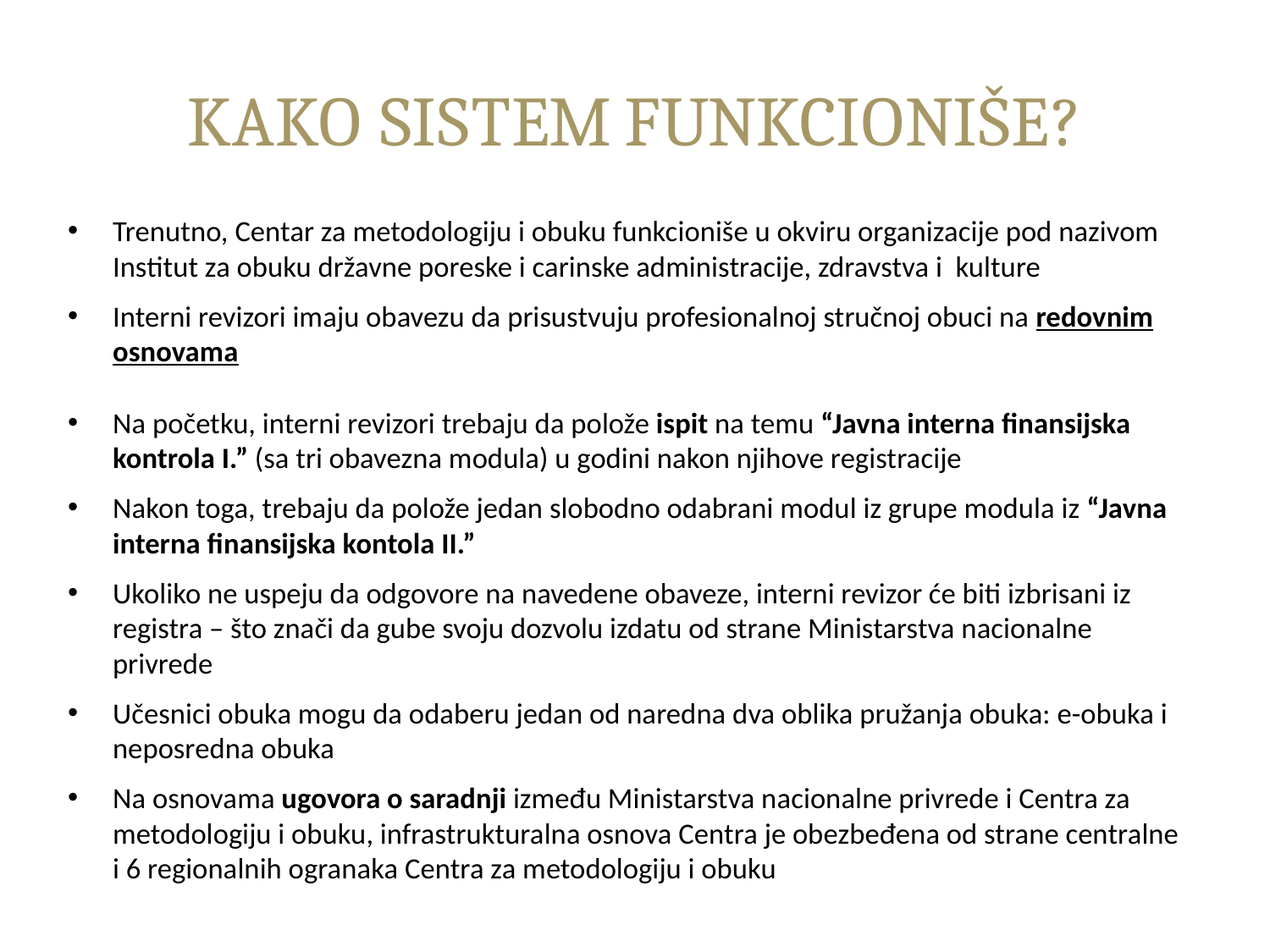

# KAKO SISTEM FUNKCIONIŠE?
Trenutno, Centar za metodologiju i obuku funkcioniše u okviru organizacije pod nazivom Institut za obuku državne poreske i carinske administracije, zdravstva i  kulture
Interni revizori imaju obavezu da prisustvuju profesionalnoj stručnoj obuci na redovnim osnovama

Na početku, interni revizori trebaju da polože ispit na temu “Javna interna finansijska kontrola I.” (sa tri obavezna modula) u godini nakon njihove registracije
Nakon toga, trebaju da polože jedan slobodno odabrani modul iz grupe modula iz “Javna interna finansijska kontola II.”
Ukoliko ne uspeju da odgovore na navedene obaveze, interni revizor će biti izbrisani iz registra – što znači da gube svoju dozvolu izdatu od strane Ministarstva nacionalne privrede
Učesnici obuka mogu da odaberu jedan od naredna dva oblika pružanja obuka: e-obuka i neposredna obuka
Na osnovama ugovora o saradnji između Ministarstva nacionalne privrede i Centra za metodologiju i obuku, infrastrukturalna osnova Centra je obezbeđena od strane centralne i 6 regionalnih ogranaka Centra za metodologiju i obuku